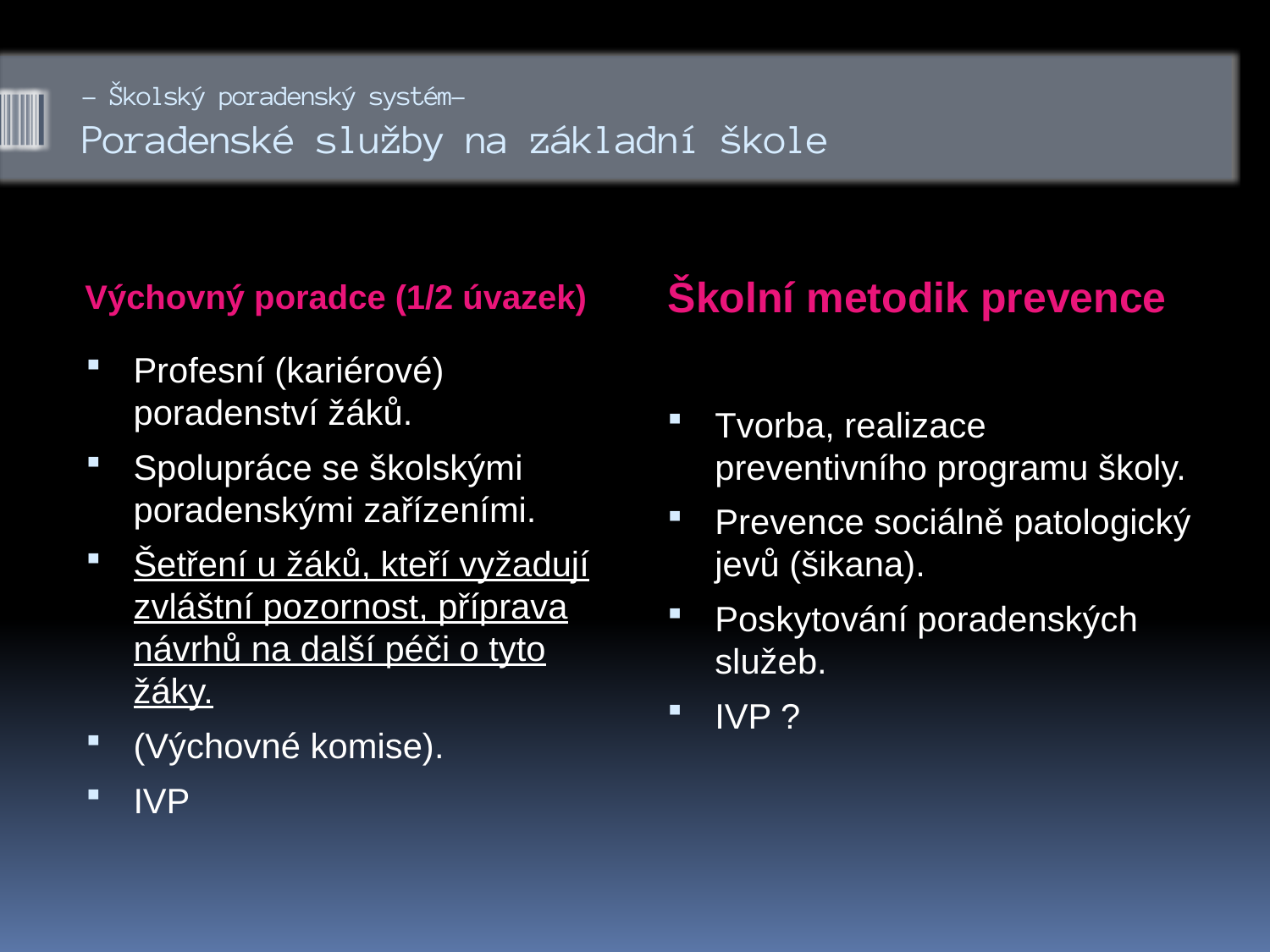

# - Školský poradenský systém- Poradenské služby na základní škole
Výchovný poradce (1/2 úvazek)
Školní metodik prevence
Profesní (kariérové) poradenství žáků.
Spolupráce se školskými poradenskými zařízeními.
Šetření u žáků, kteří vyžadují zvláštní pozornost, příprava návrhů na další péči o tyto žáky.
(Výchovné komise).
IVP

Tvorba, realizace preventivního programu školy.
Prevence sociálně patologický jevů (šikana).
Poskytování poradenských služeb.
IVP ?